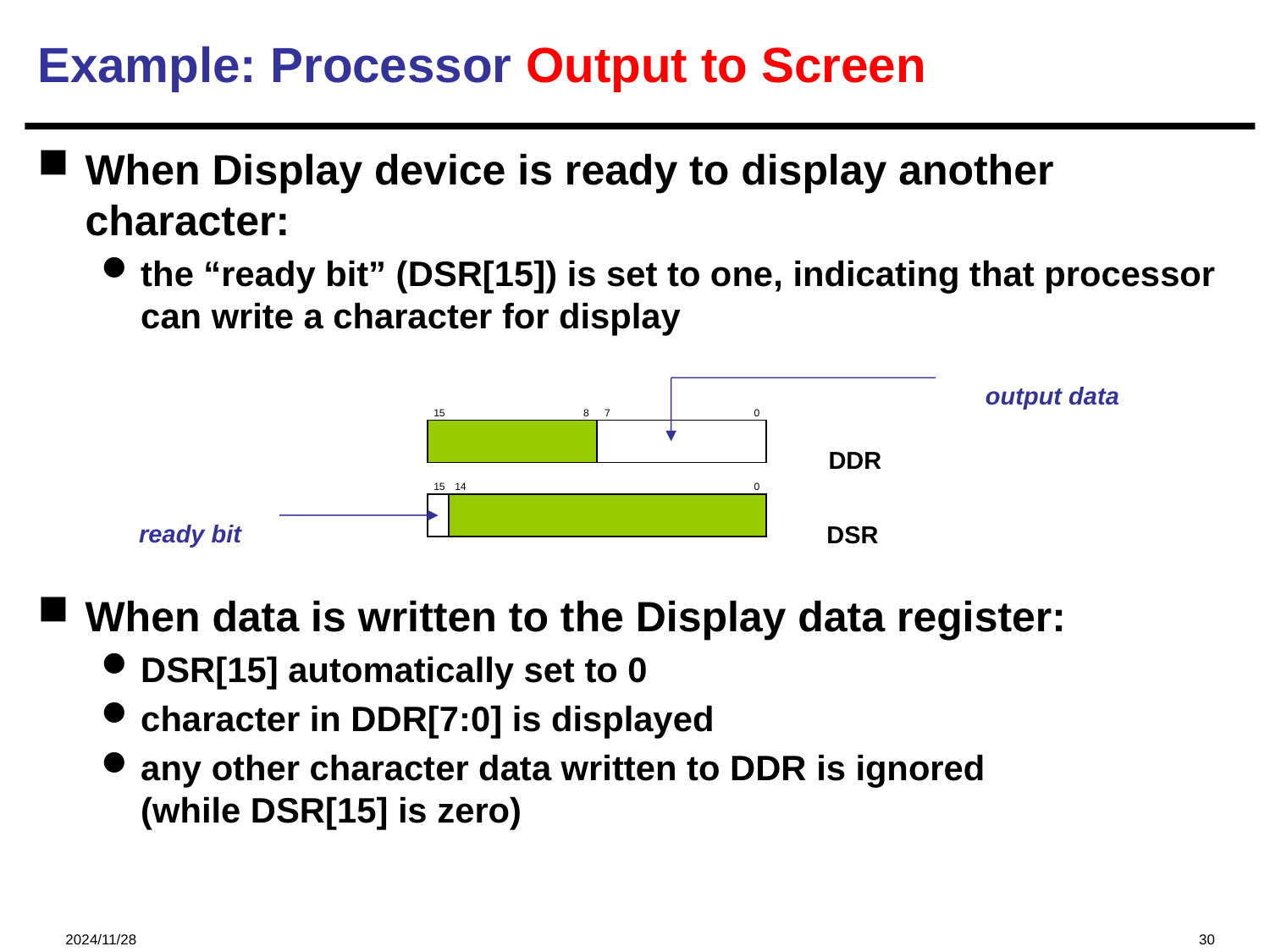

# Example: Processor Output to Screen
When Display device is ready to display another character:
the “ready bit” (DSR[15]) is set to one, indicating that processor can write a character for display

When data is written to the Display data register:
DSR[15] automatically set to 0
character in DDR[7:0] is displayed
any other character data written to DDR is ignored
(while DSR[15] is zero)
output data

15
8
7
0
DDR

15
14
0
ready bit
DSR

2024/11/28
30